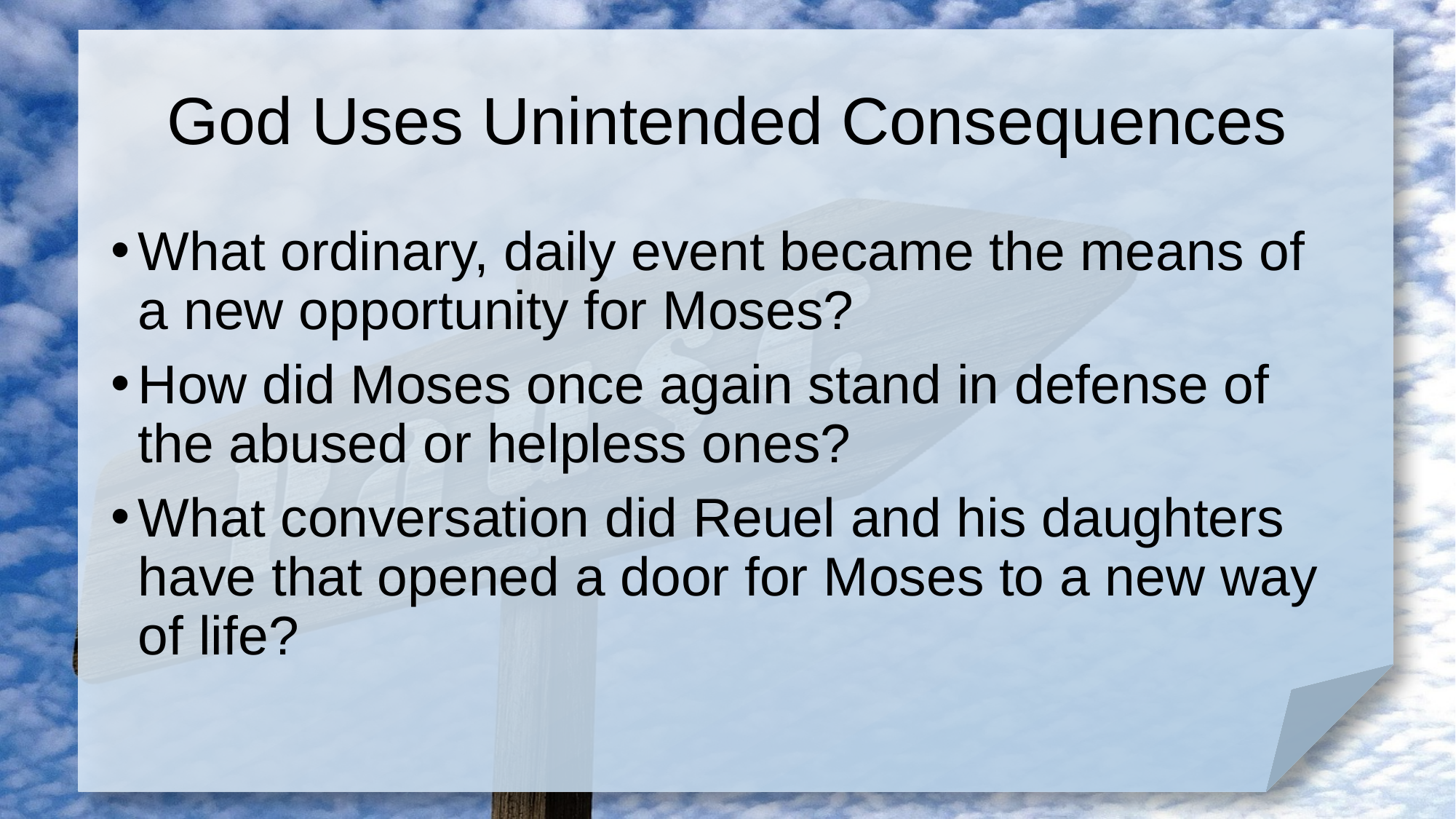

# God Uses Unintended Consequences
What ordinary, daily event became the means of a new opportunity for Moses?
How did Moses once again stand in defense of the abused or helpless ones?
What conversation did Reuel and his daughters have that opened a door for Moses to a new way of life?